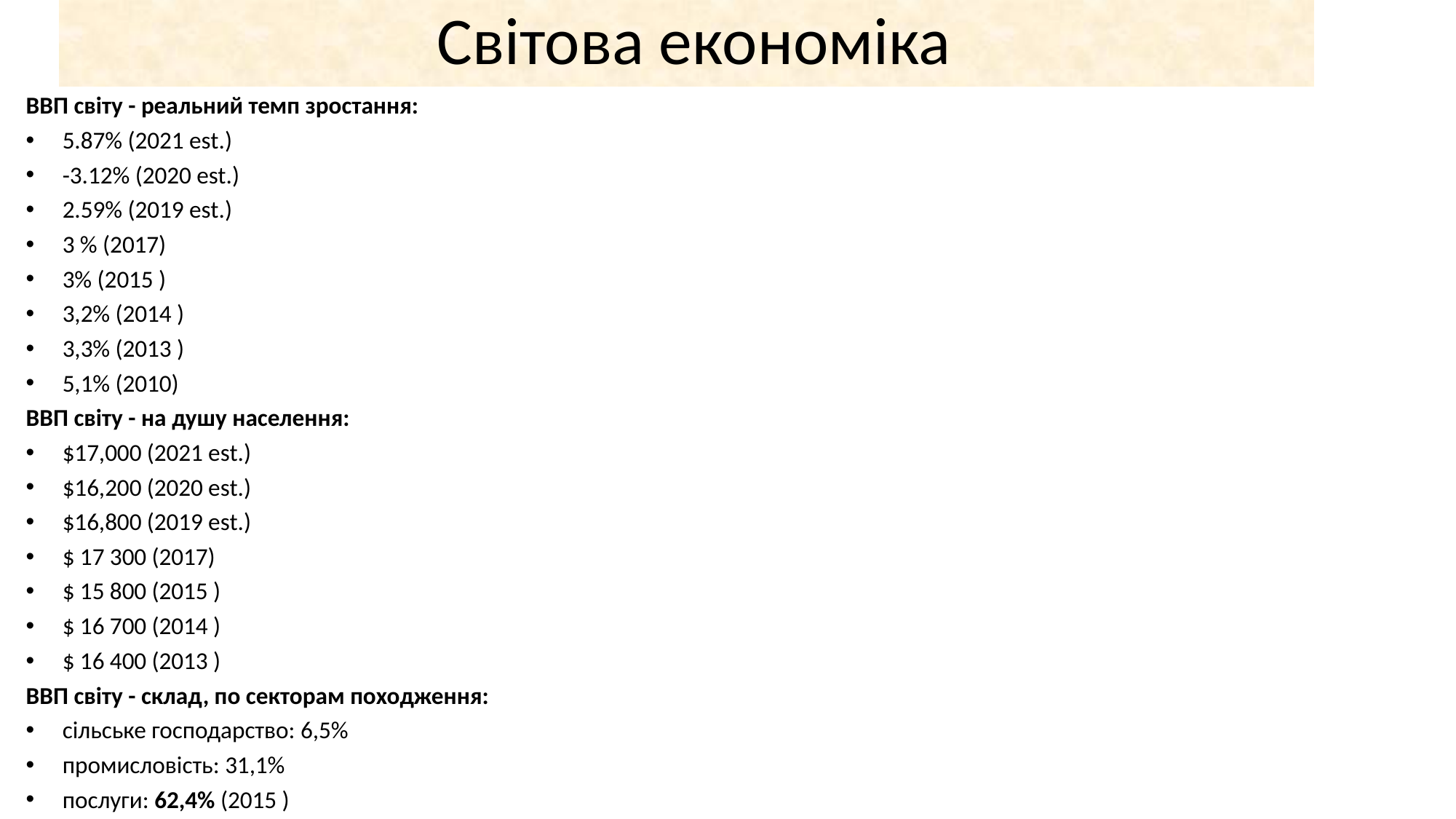

# Світова економіка
ВВП світу - реальний темп зростання:
5.87% (2021 est.)
-3.12% (2020 est.)
2.59% (2019 est.)
3 % (2017)
3% (2015 )
3,2% (2014 )
3,3% (2013 )
5,1% (2010)
ВВП світу - на душу населення:
$17,000 (2021 est.)
$16,200 (2020 est.)
$16,800 (2019 est.)
$ 17 300 (2017)
$ 15 800 (2015 )
$ 16 700 (2014 )
$ 16 400 (2013 )
ВВП світу - склад, по секторам походження:
сільське господарство: 6,5%
промисловість: 31,1%
послуги: 62,4% (2015 )